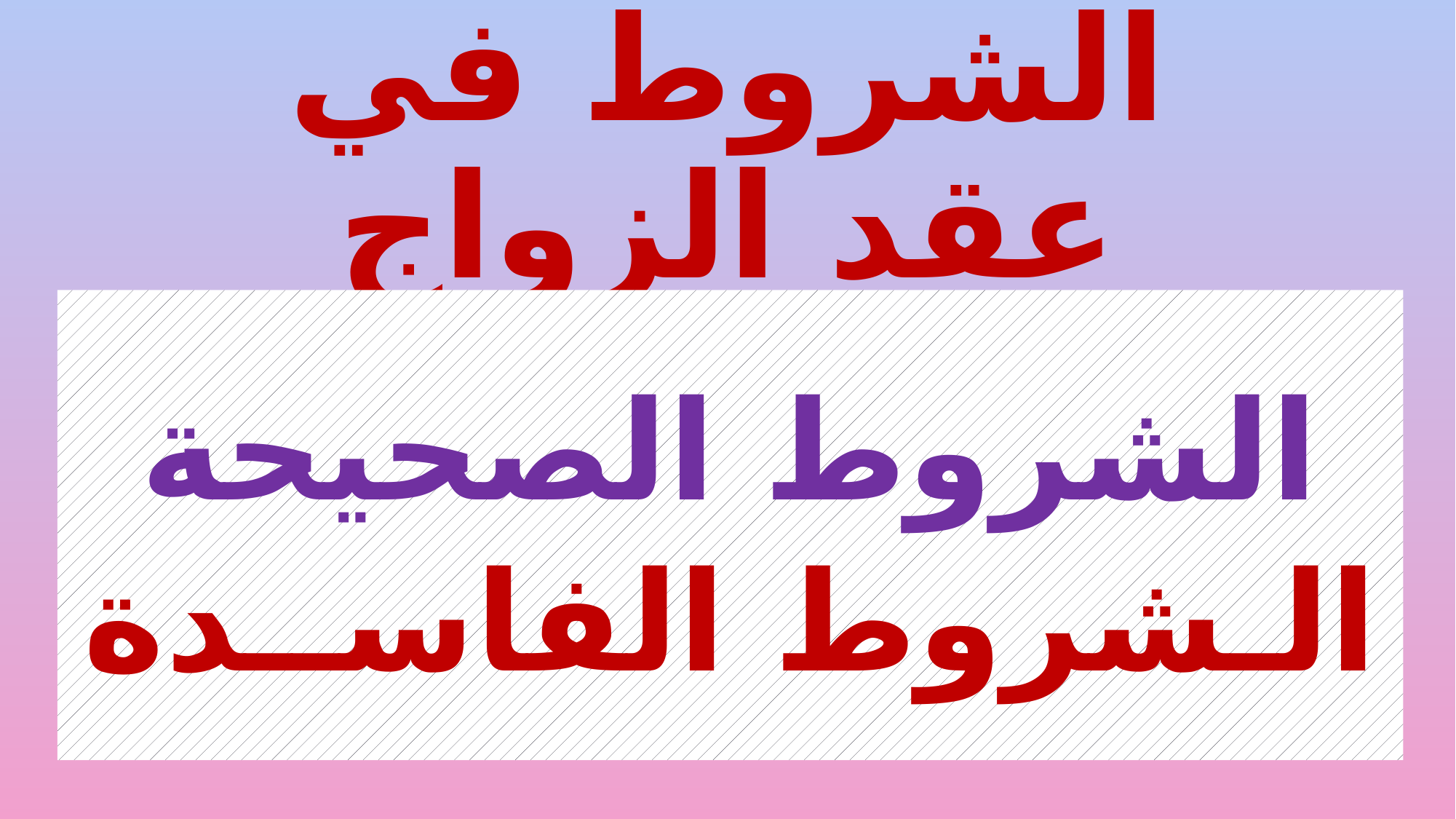

# الشروط في عقد الزواج

الشروط الصحيحة
الـشروط الفاســدة